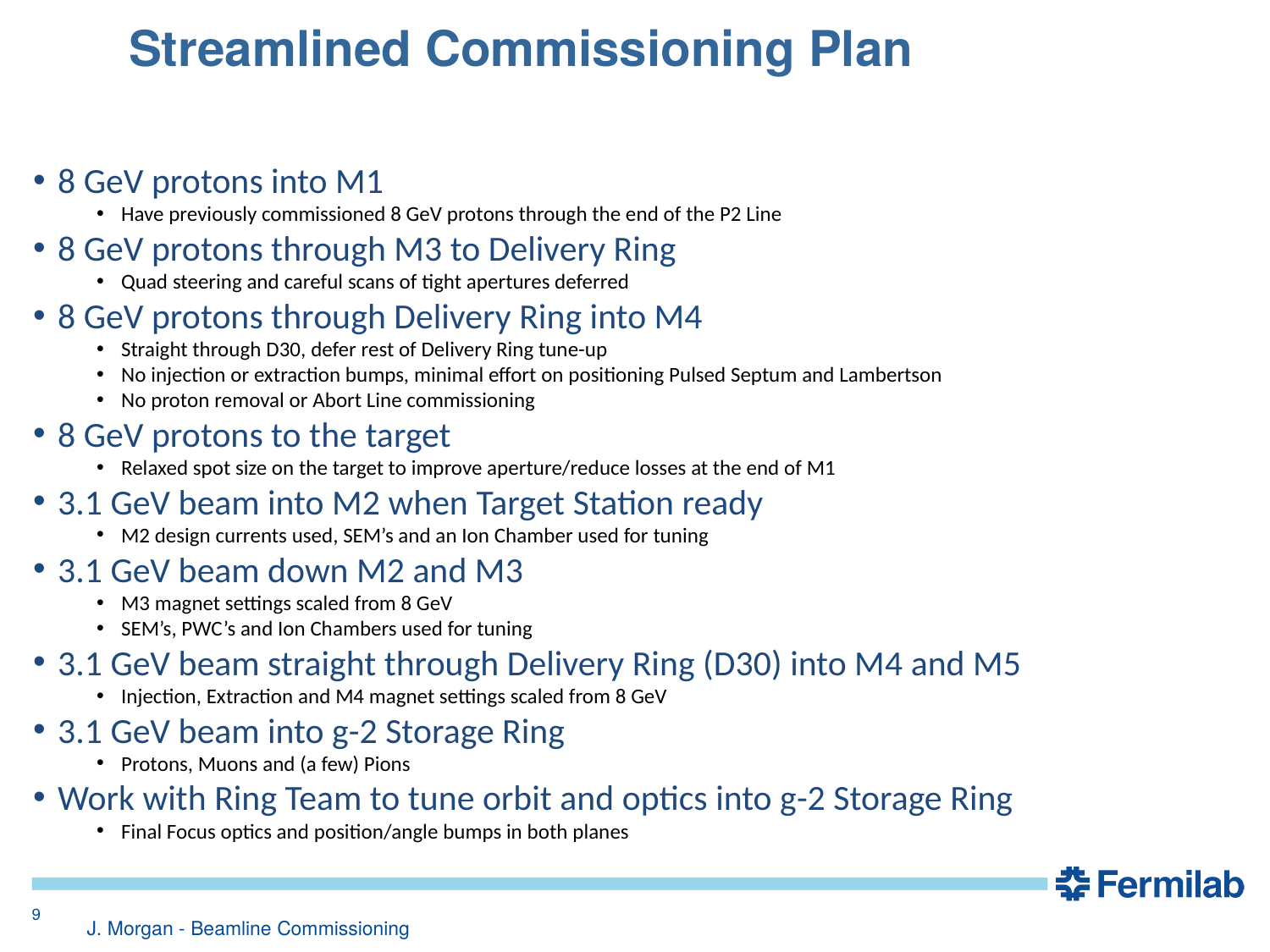

# Streamlined Commissioning Plan
8 GeV protons into M1
Have previously commissioned 8 GeV protons through the end of the P2 Line
8 GeV protons through M3 to Delivery Ring
Quad steering and careful scans of tight apertures deferred
8 GeV protons through Delivery Ring into M4
Straight through D30, defer rest of Delivery Ring tune-up
No injection or extraction bumps, minimal effort on positioning Pulsed Septum and Lambertson
No proton removal or Abort Line commissioning
8 GeV protons to the target
Relaxed spot size on the target to improve aperture/reduce losses at the end of M1
3.1 GeV beam into M2 when Target Station ready
M2 design currents used, SEM’s and an Ion Chamber used for tuning
3.1 GeV beam down M2 and M3
M3 magnet settings scaled from 8 GeV
SEM’s, PWC’s and Ion Chambers used for tuning
3.1 GeV beam straight through Delivery Ring (D30) into M4 and M5
Injection, Extraction and M4 magnet settings scaled from 8 GeV
3.1 GeV beam into g-2 Storage Ring
Protons, Muons and (a few) Pions
Work with Ring Team to tune orbit and optics into g-2 Storage Ring
Final Focus optics and position/angle bumps in both planes
9
J. Morgan - Beamline Commissioning